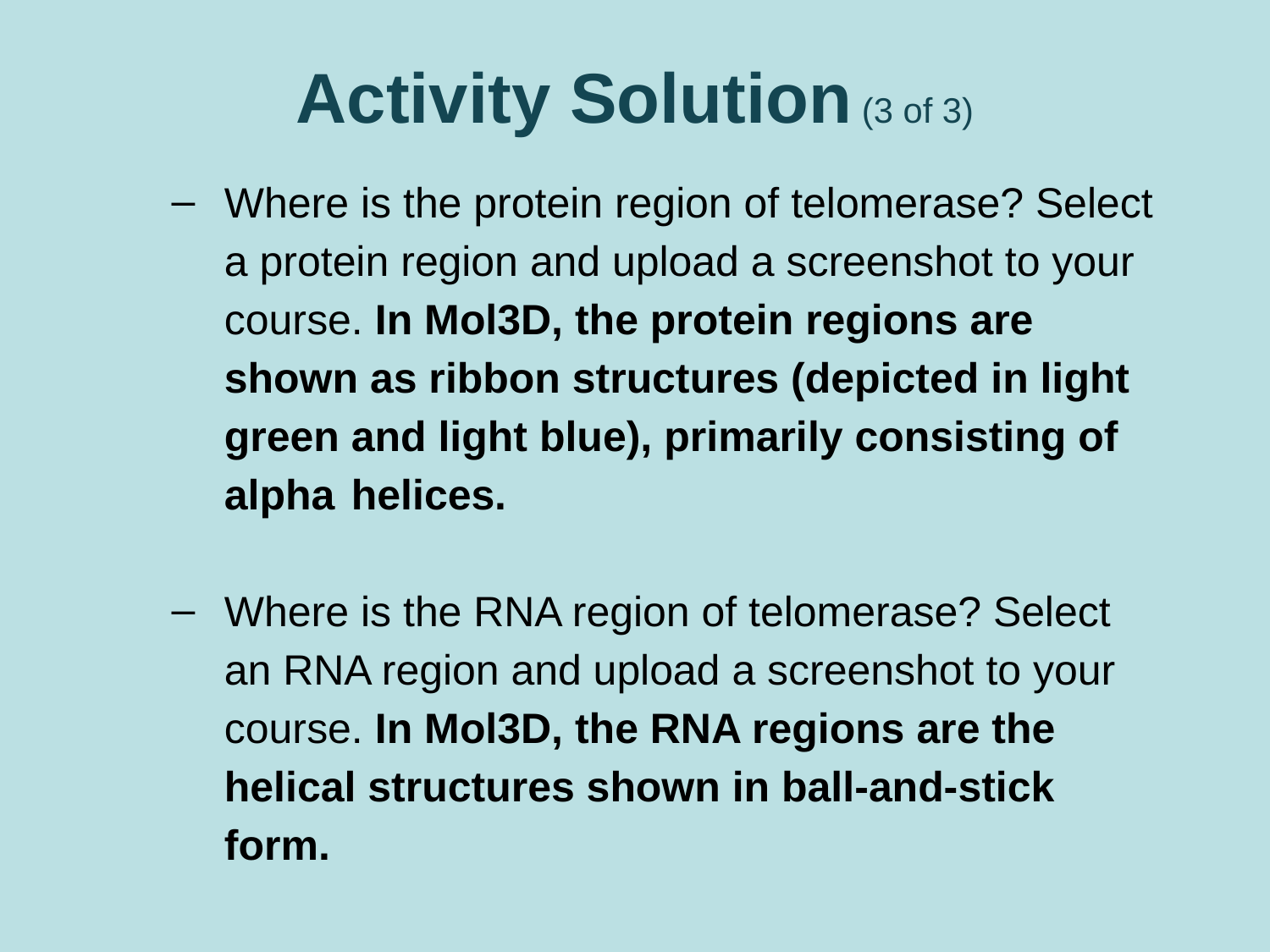

# Activity Solution (3 of 3)
Where is the protein region of telomerase? Select a protein region and upload a screenshot to your course. In Mol3D, the protein regions are shown as ribbon structures (depicted in light green and light blue), primarily consisting of alpha 	helices.

Where is the RNA region of telomerase? Select an RNA region and upload a screenshot to your course. In Mol3D, the RNA regions are the helical structures shown in ball-and-stick form.